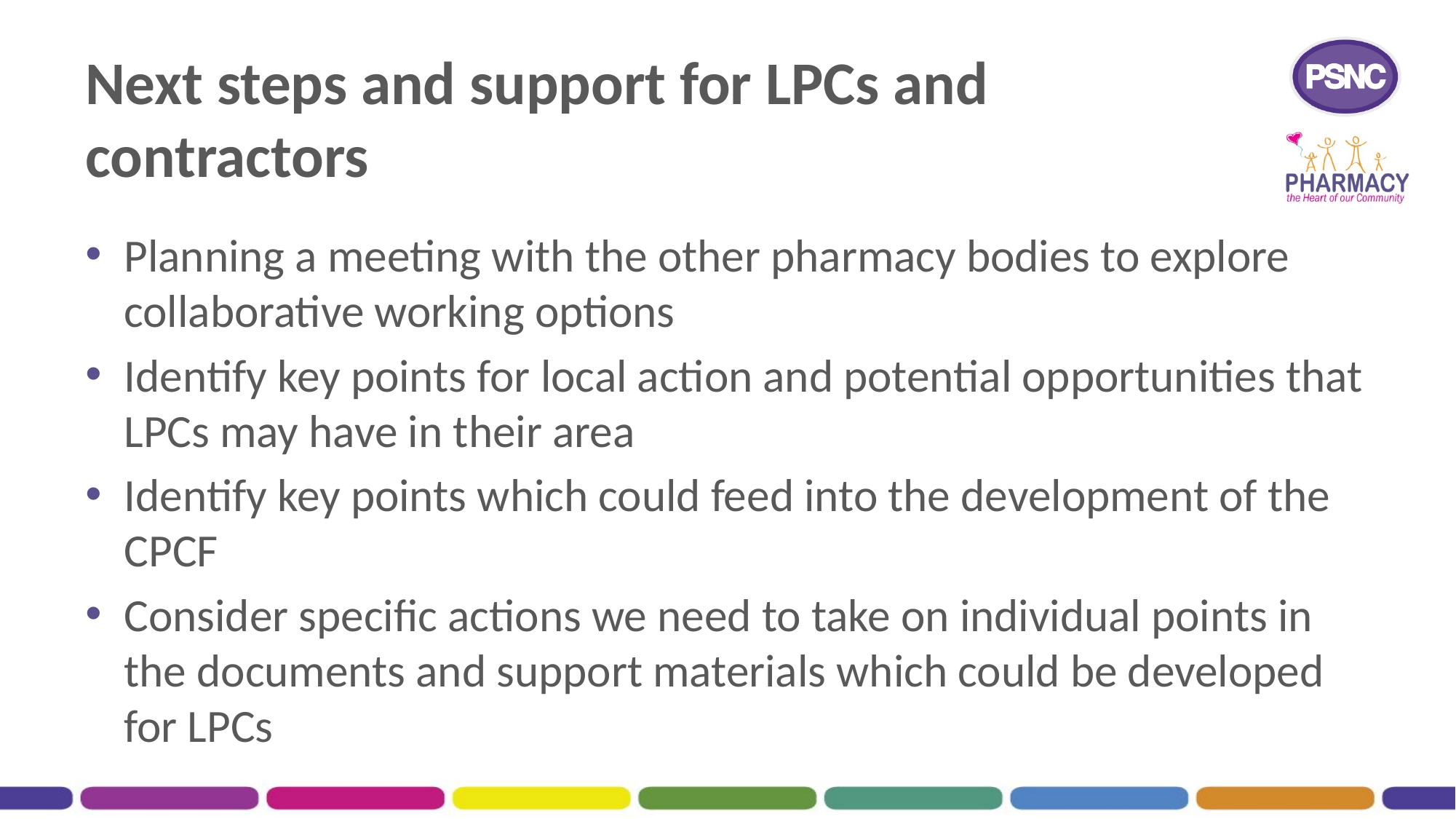

# Next steps and support for LPCs and contractors
Planning a meeting with the other pharmacy bodies to explore collaborative working options
Identify key points for local action and potential opportunities that LPCs may have in their area
Identify key points which could feed into the development of the CPCF
Consider specific actions we need to take on individual points in the documents and support materials which could be developed for LPCs